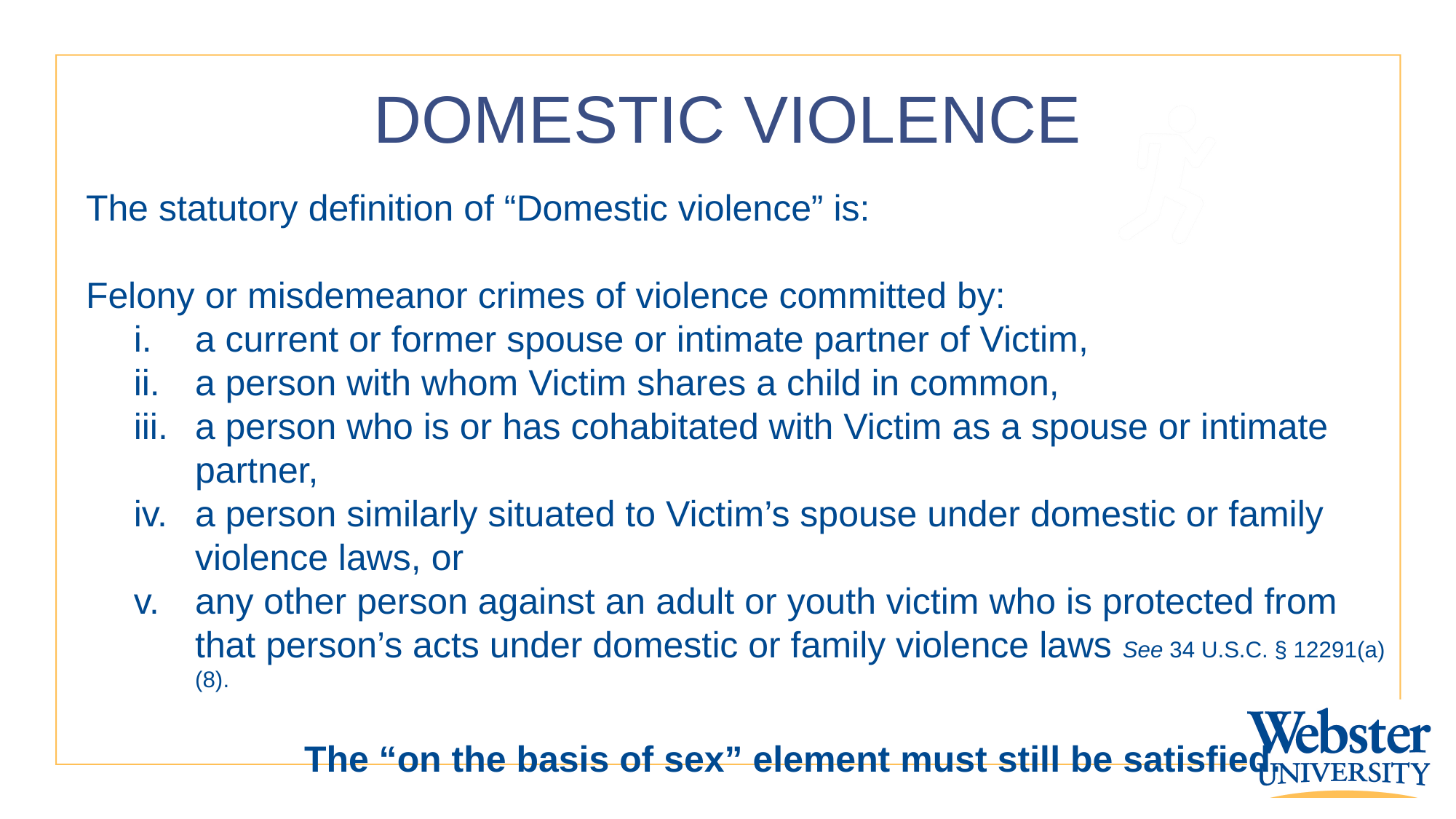

# DOMESTIC VIOLENCE
The statutory definition of “Domestic violence” is:

Felony or misdemeanor crimes of violence committed by:
a current or former spouse or intimate partner of Victim,
a person with whom Victim shares a child in common,
a person who is or has cohabitated with Victim as a spouse or intimate partner,
a person similarly situated to Victim’s spouse under domestic or family violence laws, or
any other person against an adult or youth victim who is protected from that person’s acts under domestic or family violence laws See 34 U.S.C. § 12291(a)(8).

		The “on the basis of sex” element must still be satisfied.